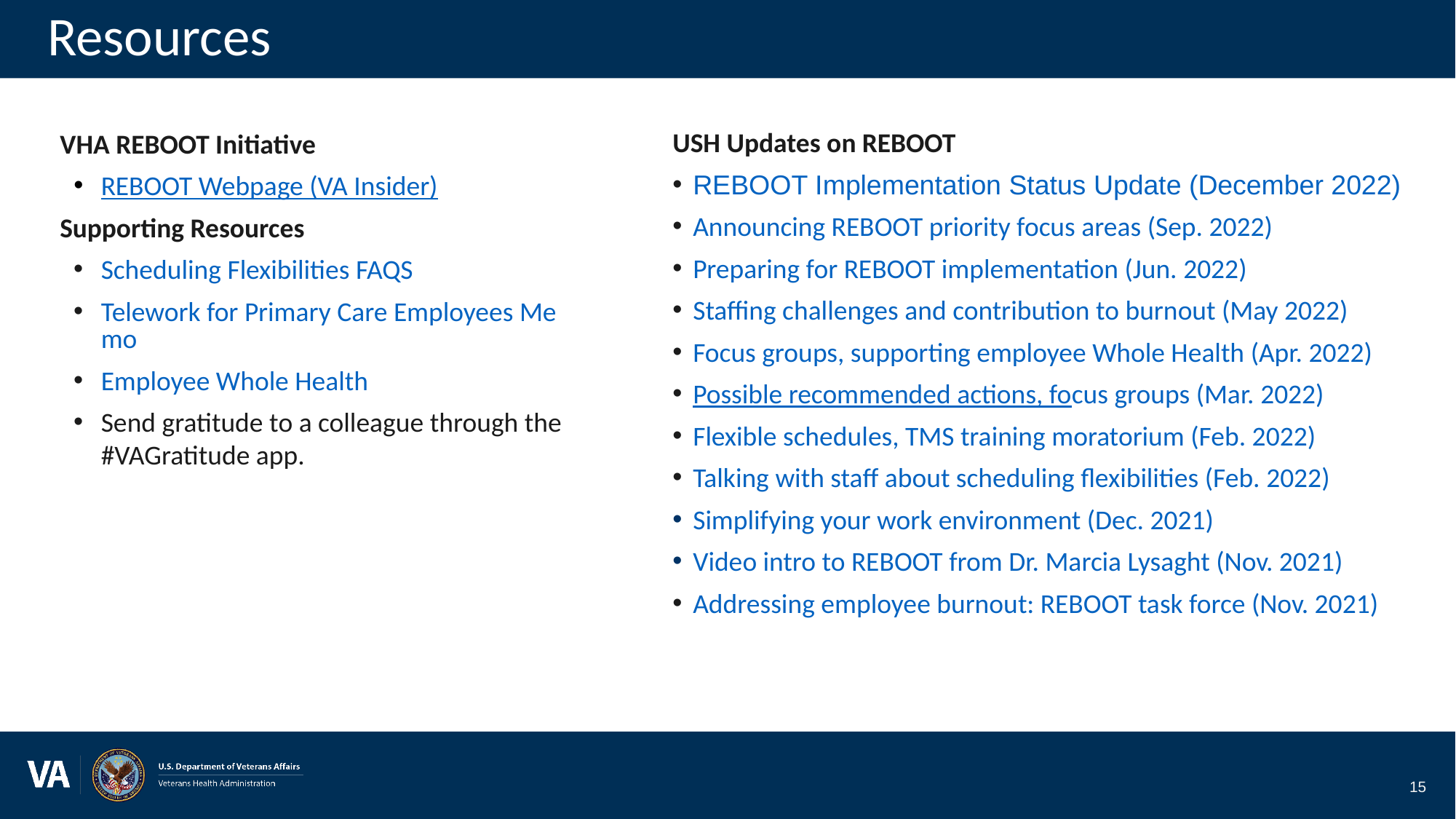

# Resources
USH Updates on REBOOT
REBOOT Implementation Status Update (December 2022)
Announcing REBOOT priority focus areas (Sep. 2022)
Preparing for REBOOT implementation (Jun. 2022)
Staffing challenges and contribution to burnout (May 2022)
Focus groups, supporting employee Whole Health (Apr. 2022)
Possible recommended actions, focus groups (Mar. 2022)
Flexible schedules, TMS training moratorium (Feb. 2022)
Talking with staff about scheduling flexibilities (Feb. 2022)
Simplifying your work environment (Dec. 2021)
Video intro to REBOOT from Dr. Marcia Lysaght (Nov. 2021)
Addressing employee burnout: REBOOT task force (Nov. 2021)
VHA REBOOT Initiative
REBOOT Webpage (VA Insider)
Supporting Resources
Scheduling Flexibilities FAQS
Telework for Primary Care Employees Memo
Employee Whole Health
Send gratitude to a colleague through the #VAGratitude app.
15